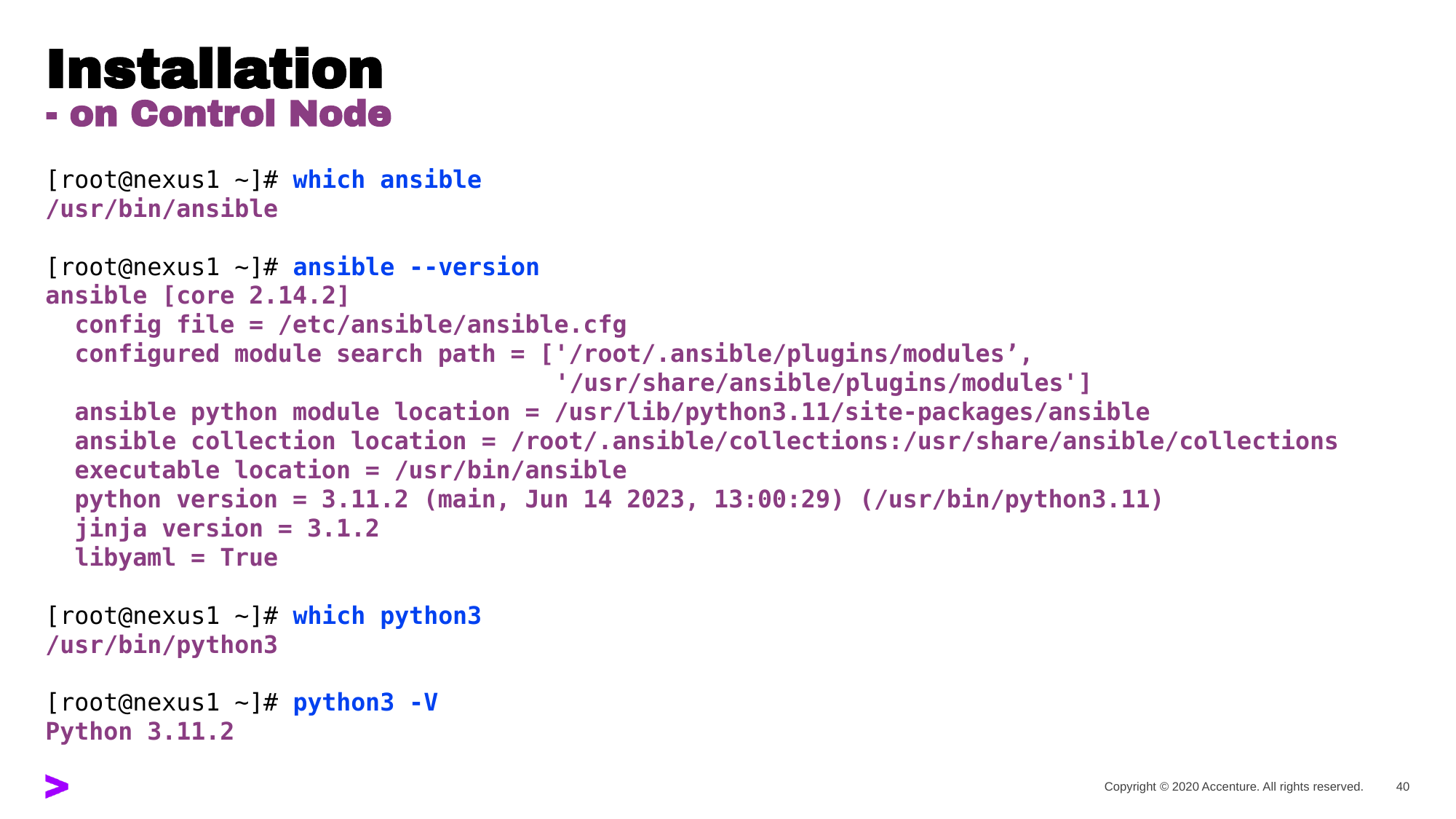

# Installation - on Control Node
[root@nexus1 ~]# which ansible
/usr/bin/ansible

[root@nexus1 ~]# ansible --version
ansible [core 2.14.2]
  config file = /etc/ansible/ansible.cfg
  configured module search path = ['/root/.ansible/plugins/modules’,
                                   '/usr/share/ansible/plugins/modules']
  ansible python module location = /usr/lib/python3.11/site-packages/ansible
  ansible collection location = /root/.ansible/collections:/usr/share/ansible/collections
  executable location = /usr/bin/ansible
  python version = 3.11.2 (main, Jun 14 2023, 13:00:29) (/usr/bin/python3.11)
  jinja version = 3.1.2
  libyaml = True

[root@nexus1 ~]# which python3
/usr/bin/python3

[root@nexus1 ~]# python3 -V
Python 3.11.2